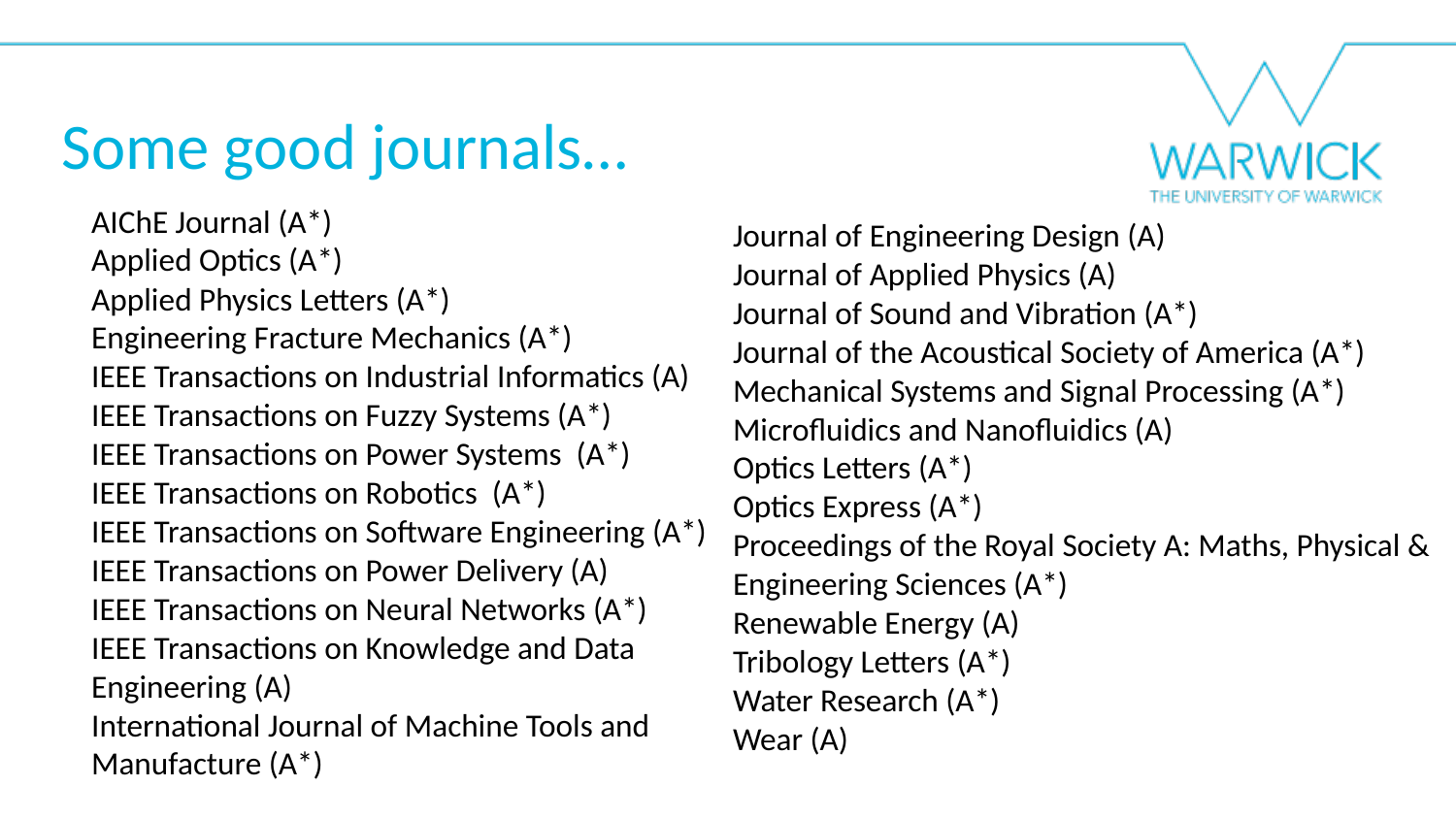

Some good journals…

AIChE Journal (A*)
Applied Optics (A*)
Applied Physics Letters (A*)
Engineering Fracture Mechanics (A*)
IEEE Transactions on Industrial Informatics (A)
IEEE Transactions on Fuzzy Systems (A*)
IEEE Transactions on Power Systems  (A*)
IEEE Transactions on Robotics  (A*)
IEEE Transactions on Software Engineering (A*)
IEEE Transactions on Power Delivery (A)
IEEE Transactions on Neural Networks (A*)
IEEE Transactions on Knowledge and Data Engineering (A)
International Journal of Machine Tools and Manufacture (A*)

Journal of Engineering Design (A)
Journal of Applied Physics (A)
Journal of Sound and Vibration (A*)
Journal of the Acoustical Society of America (A*)
Mechanical Systems and Signal Processing (A*)
Microfluidics and Nanofluidics (A)
Optics Letters (A*)
Optics Express (A*)
Proceedings of the Royal Society A: Maths, Physical & Engineering Sciences (A*)
Renewable Energy (A)
Tribology Letters (A*)
Water Research (A*)
Wear (A)